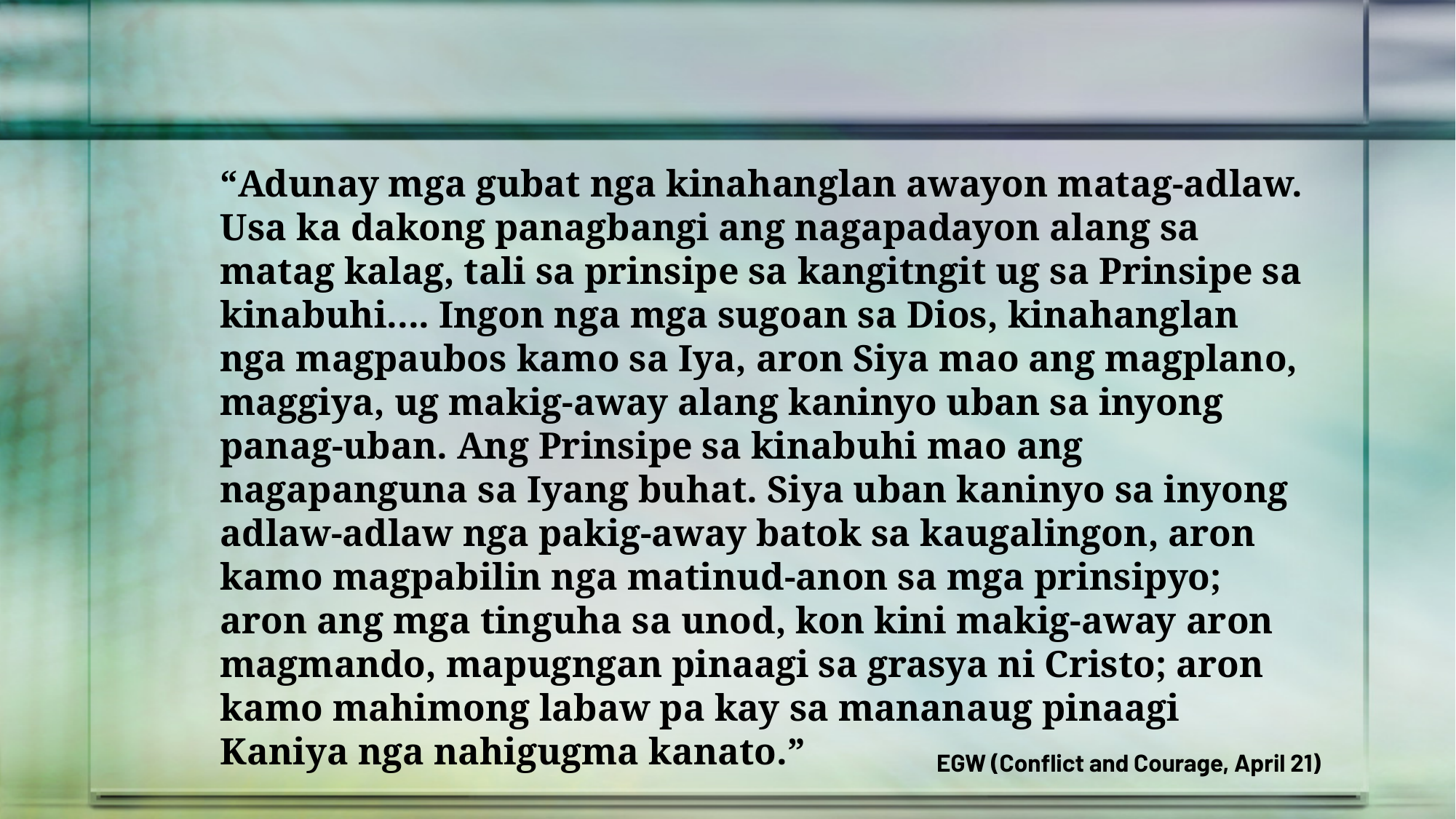

“Adunay mga gubat nga kinahanglan awayon matag-adlaw. Usa ka dakong panagbangi ang nagapadayon alang sa matag kalag, tali sa prinsipe sa kangitngit ug sa Prinsipe sa kinabuhi.... Ingon nga mga sugoan sa Dios, kinahanglan nga magpaubos kamo sa Iya, aron Siya mao ang magplano, maggiya, ug makig-away alang kaninyo uban sa inyong panag-uban. Ang Prinsipe sa kinabuhi mao ang nagapanguna sa Iyang buhat. Siya uban kaninyo sa inyong adlaw-adlaw nga pakig-away batok sa kaugalingon, aron kamo magpabilin nga matinud-anon sa mga prinsipyo; aron ang mga tinguha sa unod, kon kini makig-away aron magmando, mapugngan pinaagi sa grasya ni Cristo; aron kamo mahimong labaw pa kay sa mananaug pinaagi Kaniya nga nahigugma kanato.”
EGW (Conflict and Courage, April 21)